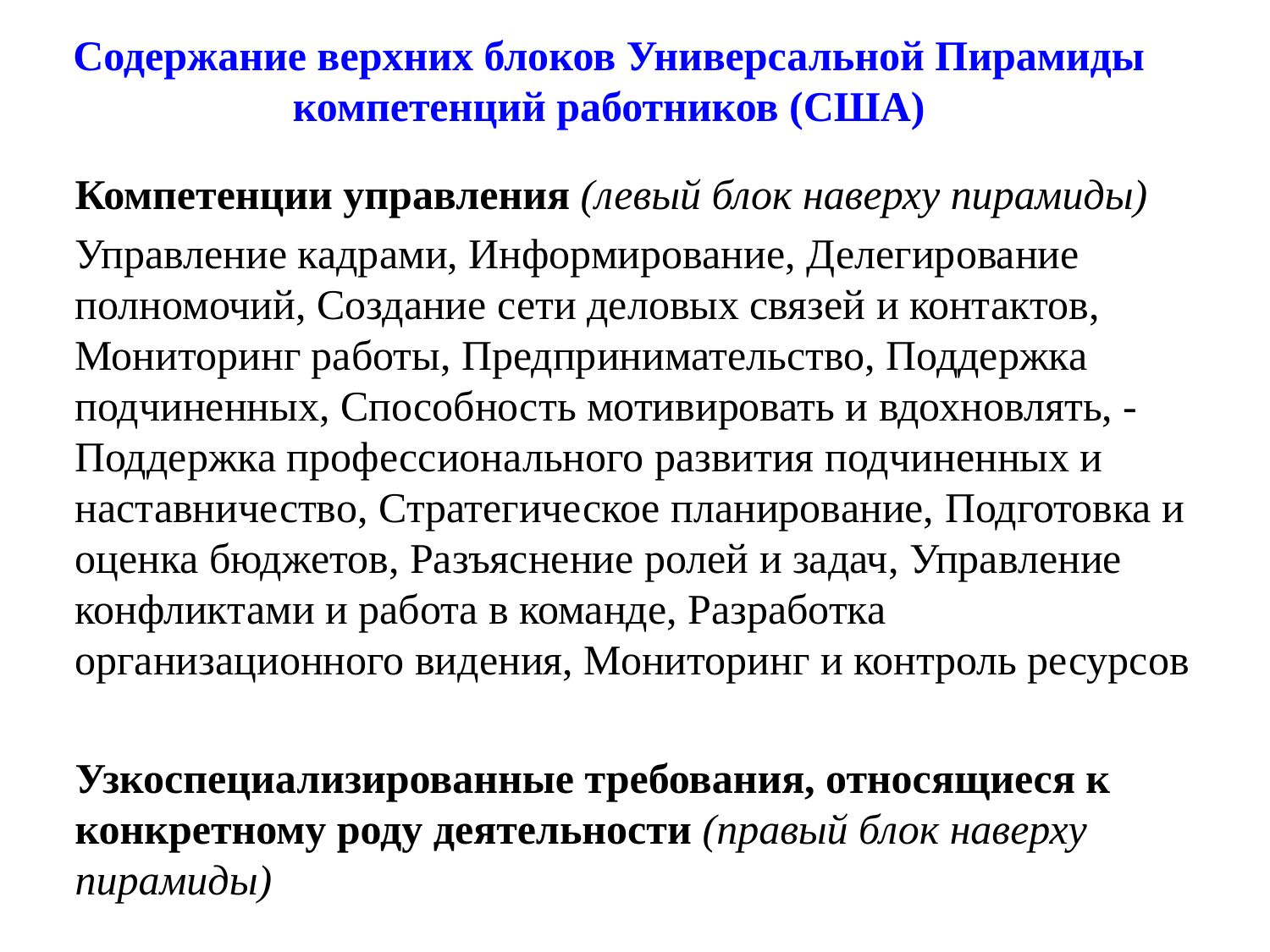

# Содержание верхних блоков Универсальной Пирамиды компетенций работников (США)
Компетенции управления (левый блок наверху пирамиды)
Управление кадрами, Информирование, Делегирование полномочий, Cоздание сети деловых связей и контактов, Мониторинг работы, Предпринимательство, Поддержка подчиненных, Способность мотивировать и вдохновлять, - Поддержка профессионального развития подчиненных и наставничество, Стратегическое планирование, Подготовка и оценка бюджетов, Разъяснение ролей и задач, Управление конфликтами и работа в команде, Разработка организационного видения, Мониторинг и контроль ресурсов

Узкоспециализированные требования, относящиеся к конкретному роду деятельности (правый блок наверху пирамиды)